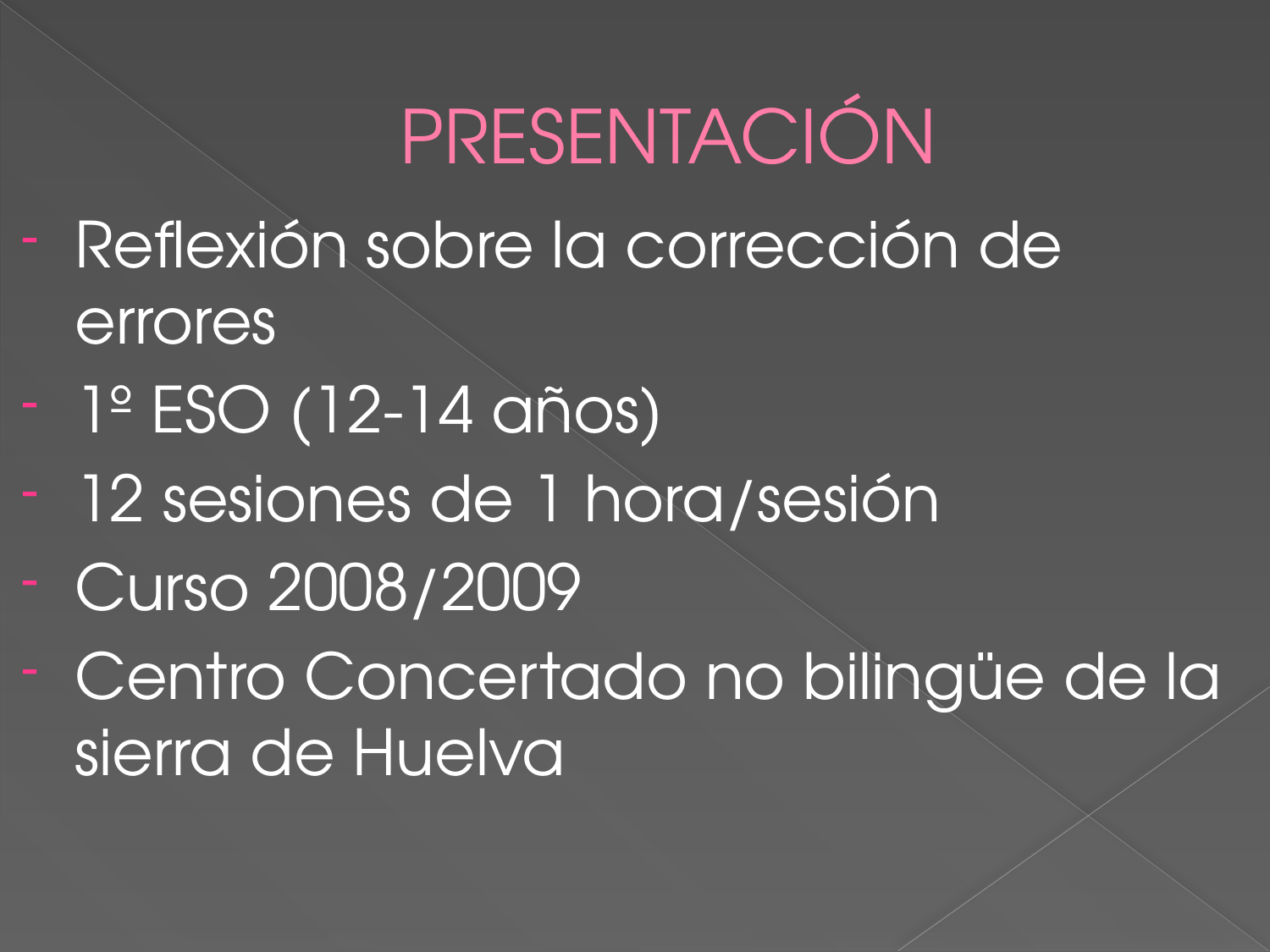

# PRESENTACIÓN
Reflexión sobre la corrección de errores
1º ESO (12-14 años)
12 sesiones de 1 hora/sesión
Curso 2008/2009
Centro Concertado no bilingüe de la sierra de Huelva